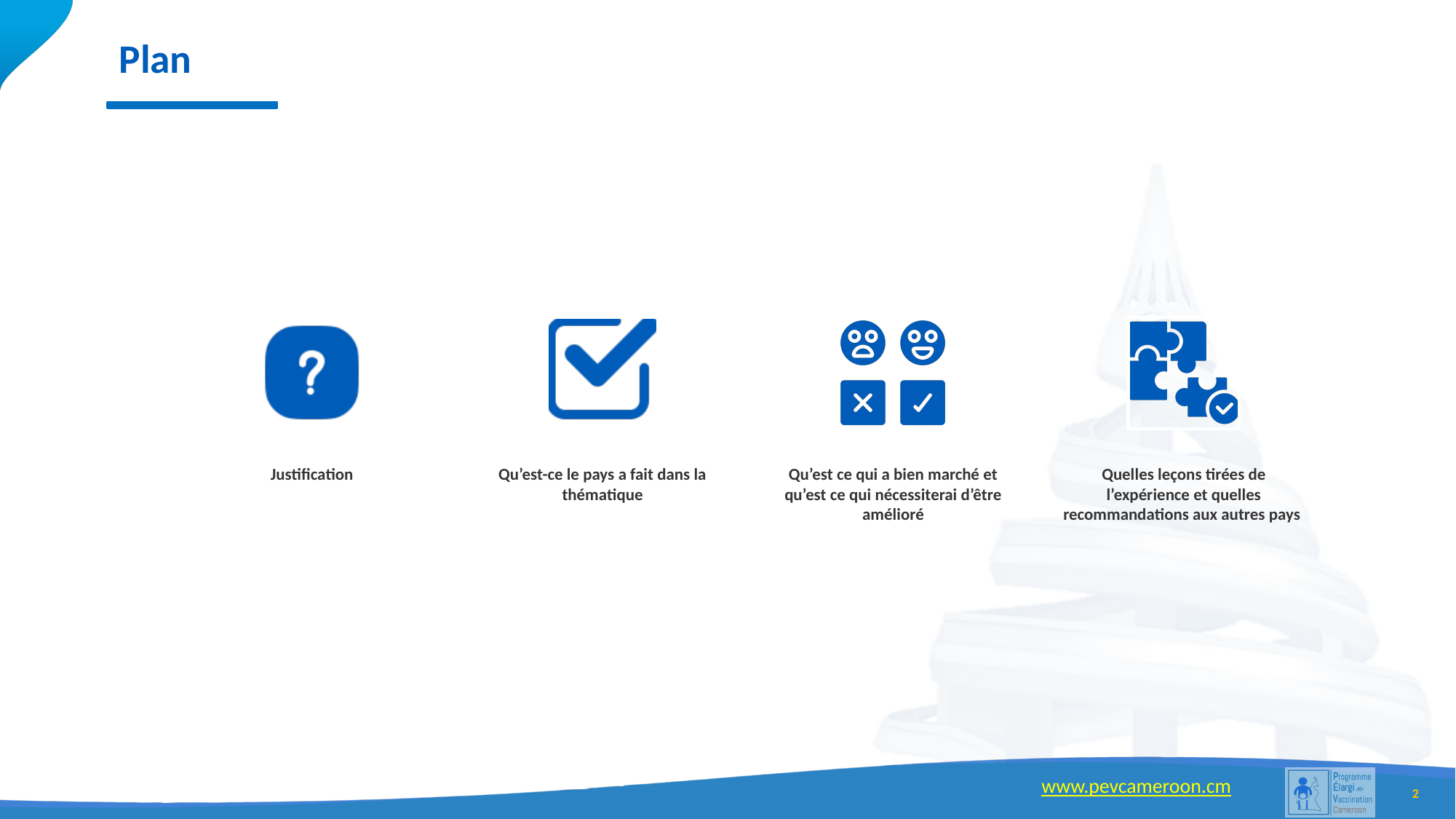

# Plan
Justification
Qu’est-ce le pays a fait dans la thématique
Qu’est ce qui a bien marché et qu’est ce qui nécessiterai d’être amélioré
Quelles leçons tirées de l’expérience et quelles recommandations aux autres pays
2